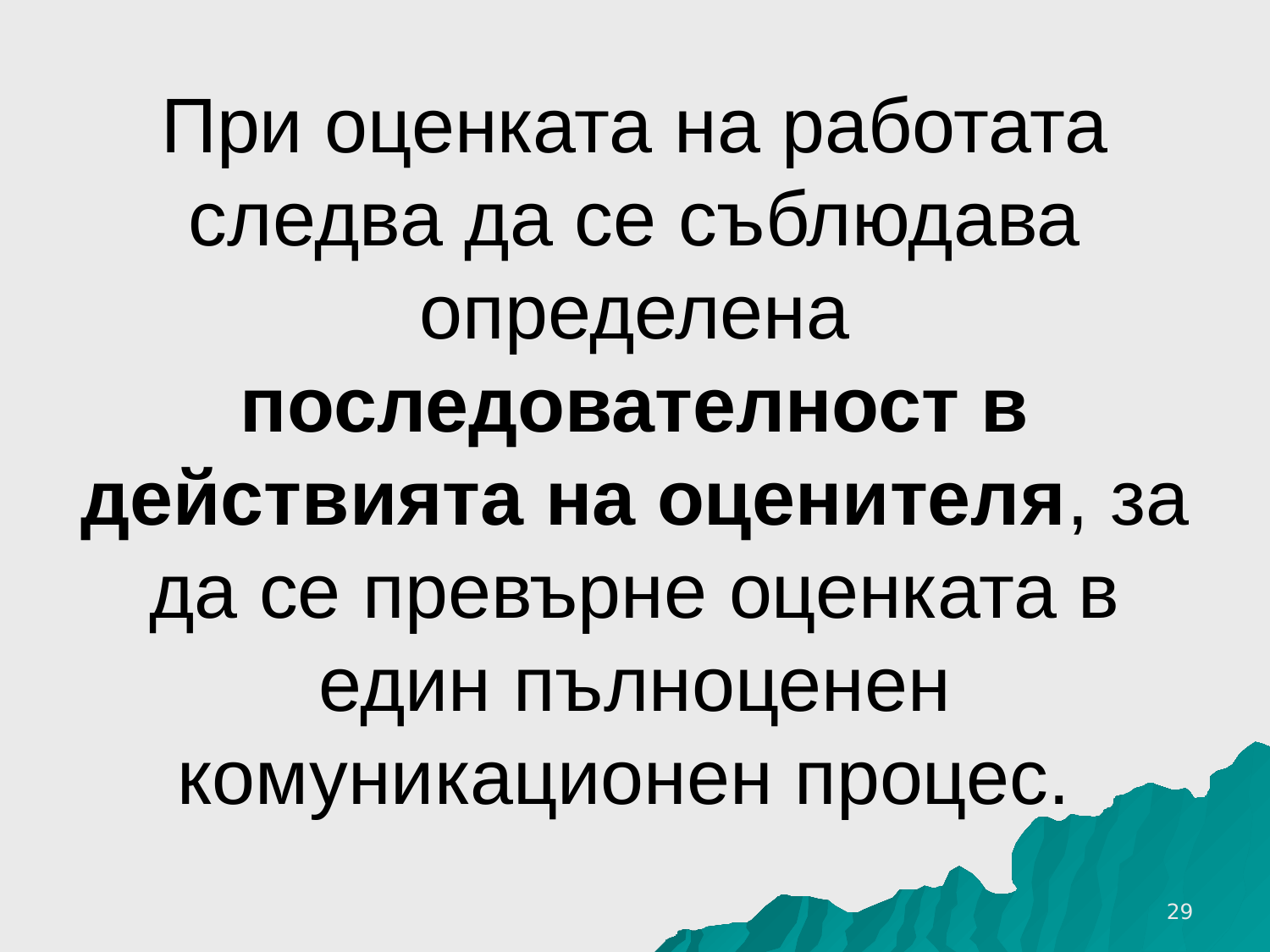

# При оценката на работата следва да се съблюдава определена последователност в действията на оценителя, за да се превърне оценката в един пълноценен комуникационен процес.
26.3.2020 г.
29